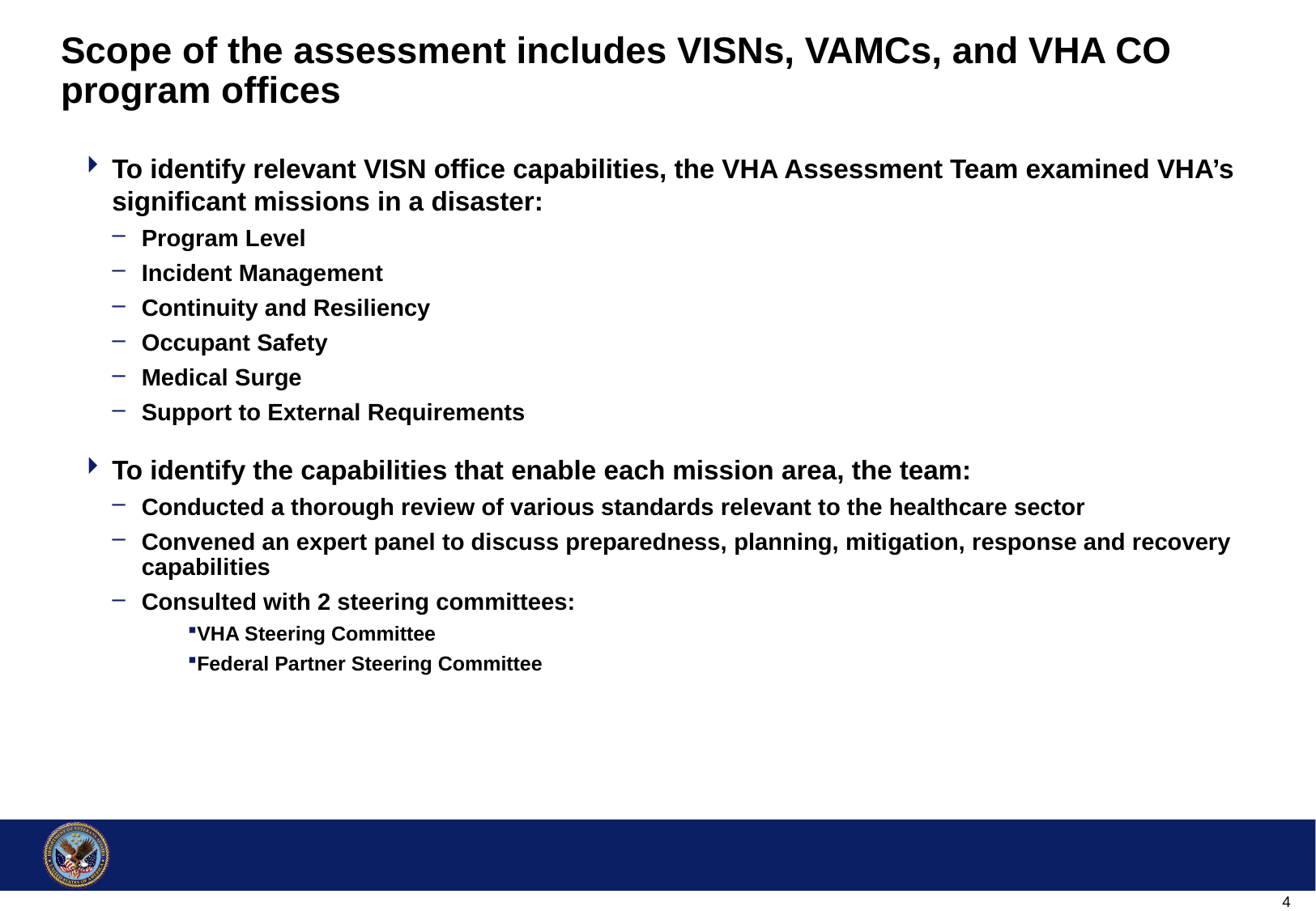

# Scope of the assessment includes VISNs, VAMCs, and VHA CO program offices
To identify relevant VISN office capabilities, the VHA Assessment Team examined VHA’s significant missions in a disaster:
Program Level
Incident Management
Continuity and Resiliency
Occupant Safety
Medical Surge
Support to External Requirements
To identify the capabilities that enable each mission area, the team:
Conducted a thorough review of various standards relevant to the healthcare sector
Convened an expert panel to discuss preparedness, planning, mitigation, response and recovery capabilities
Consulted with 2 steering committees:
VHA Steering Committee
Federal Partner Steering Committee